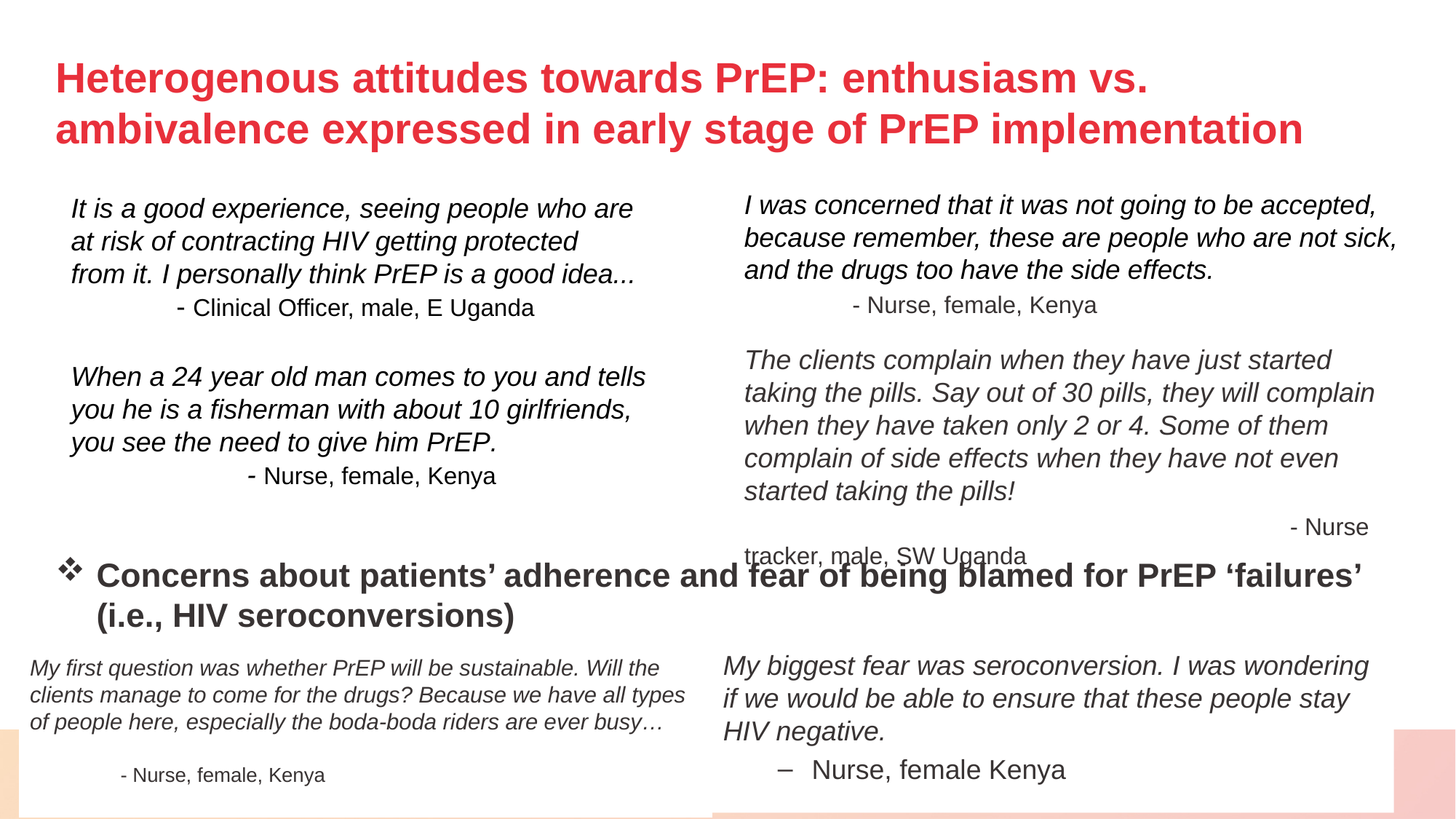

# Heterogenous attitudes towards PrEP: enthusiasm vs. ambivalence expressed in early stage of PrEP implementation
I was concerned that it was not going to be accepted, because remember, these are people who are not sick, and the drugs too have the side effects.
					- Nurse, female, Kenya
It is a good experience, seeing people who are at risk of contracting HIV getting protected from it. I personally think PrEP is a good idea...
- Clinical Officer, male, E Uganda
The clients complain when they have just started taking the pills. Say out of 30 pills, they will complain when they have taken only 2 or 4. Some of them complain of side effects when they have not even started taking the pills!
					- Nurse tracker, male, SW Uganda
When a 24 year old man comes to you and tells you he is a fisherman with about 10 girlfriends, you see the need to give him PrEP.
- Nurse, female, Kenya
Concerns about patients’ adherence and fear of being blamed for PrEP ‘failures’ (i.e., HIV seroconversions)
My biggest fear was seroconversion. I was wondering if we would be able to ensure that these people stay HIV negative.
Nurse, female Kenya
My first question was whether PrEP will be sustainable. Will the clients manage to come for the drugs? Because we have all types of people here, especially the boda-boda riders are ever busy…
					- Nurse, female, Kenya
It is a good experience, seeing people who are at risk of contracting HIV getting protected from it. I personally think PrEP is a good idea...
When a 24 year old man comes to you and tells you he is a fisherman with about 10 girlfriends, you see the need to give him PrEP.
Clinical Officer, male, E Uganda
The clients on ART…said that we have brought PrEP which has made people more sexually active in this community. They were complaining that we have encouraged people to just have sex. They were also asking if we have now forgotten about condoms.